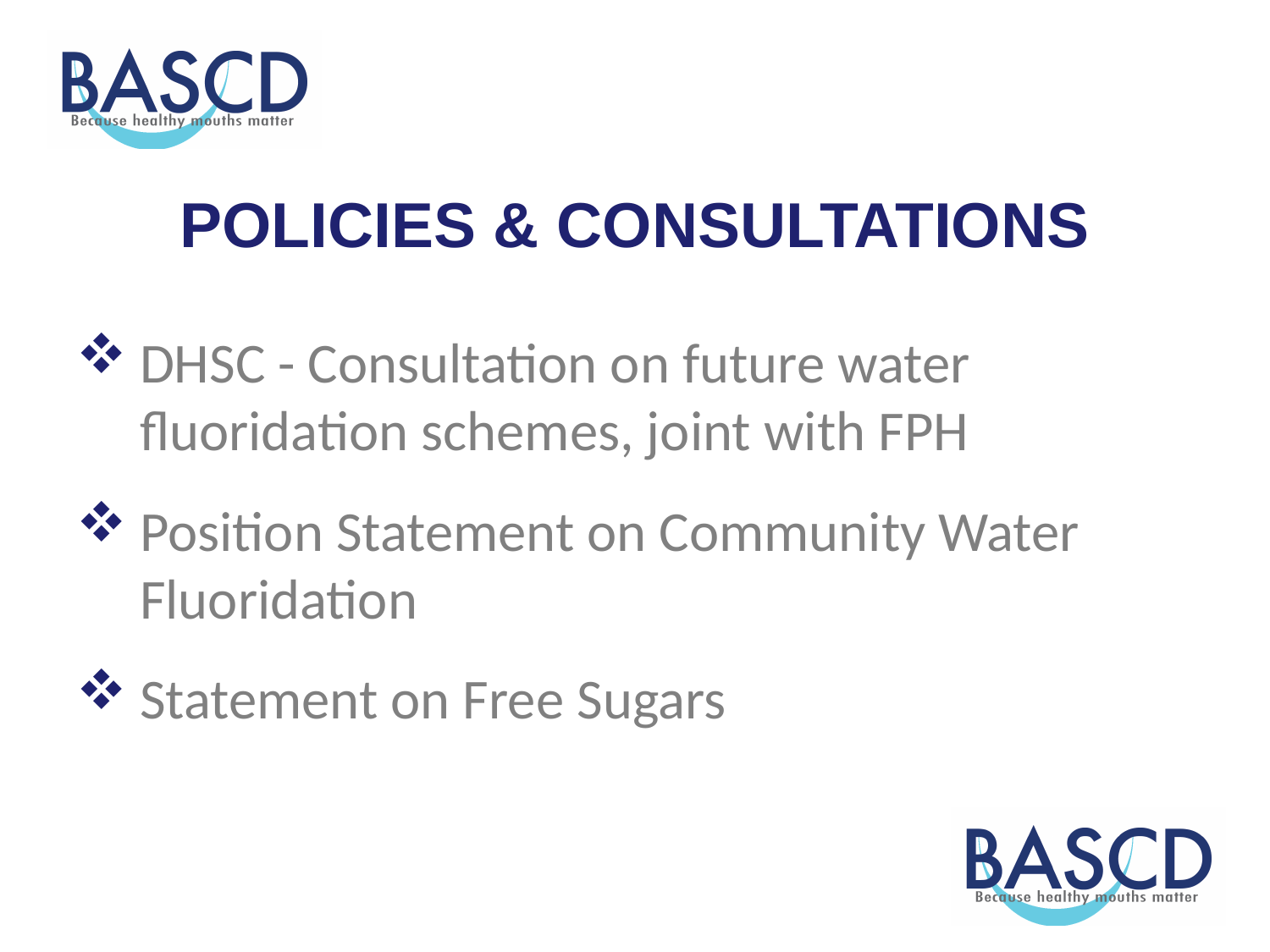

# POLICIES & CONSULTATIONS
DHSC - Consultation on future water fluoridation schemes, joint with FPH
Position Statement on Community Water Fluoridation
Statement on Free Sugars